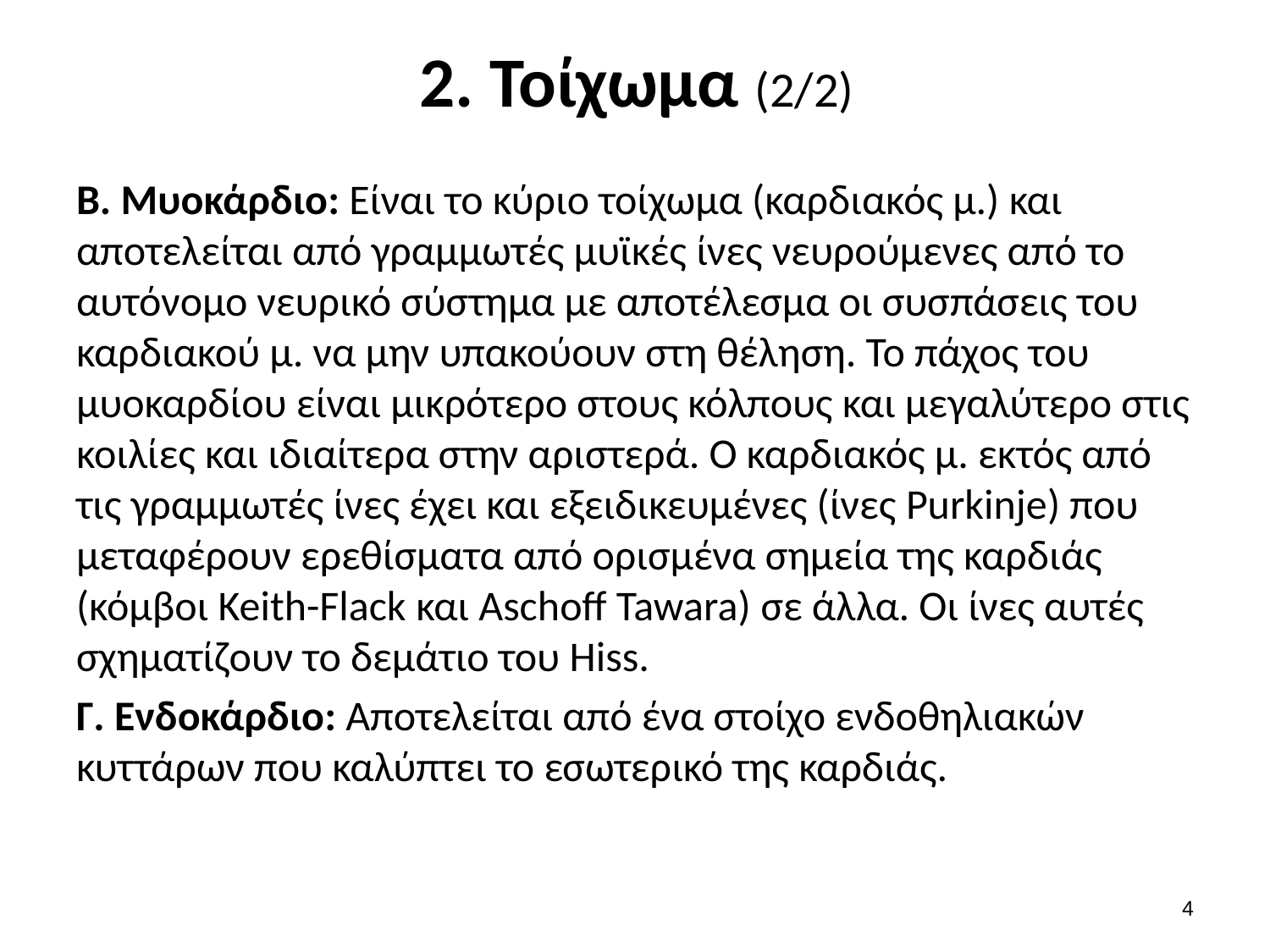

# 2. Τοίχωμα (2/2)
Β. Μυοκάρδιο: Είναι το κύριο τοίχωμα (καρδιακός μ.) και αποτελείται από γραμμωτές μυϊκές ίνες νευρούμενες από το αυτόνομο νευρικό σύστημα με αποτέλεσμα οι συσπάσεις του καρδιακού μ. να μην υπακούουν στη θέληση. Το πάχος του μυοκαρδίου είναι μικρότερο στους κόλπους και μεγαλύτερο στις κοιλίες και ιδιαίτερα στην αριστερά. Ο καρδιακός μ. εκτός από τις γραμμωτές ίνες έχει και εξειδικευμένες (ίνες Purkinje) που μεταφέρουν ερεθίσματα από ορισμένα σημεία της καρδιάς (κόμβοι Keith-Flack και Aschoff Tawara) σε άλλα. Οι ίνες αυτές σχηματίζουν το δεμάτιο του Hiss.
Γ. Ενδοκάρδιο: Αποτελείται από ένα στοίχο ενδοθηλιακών κυττάρων που καλύπτει το εσωτερικό της καρδιάς.

4